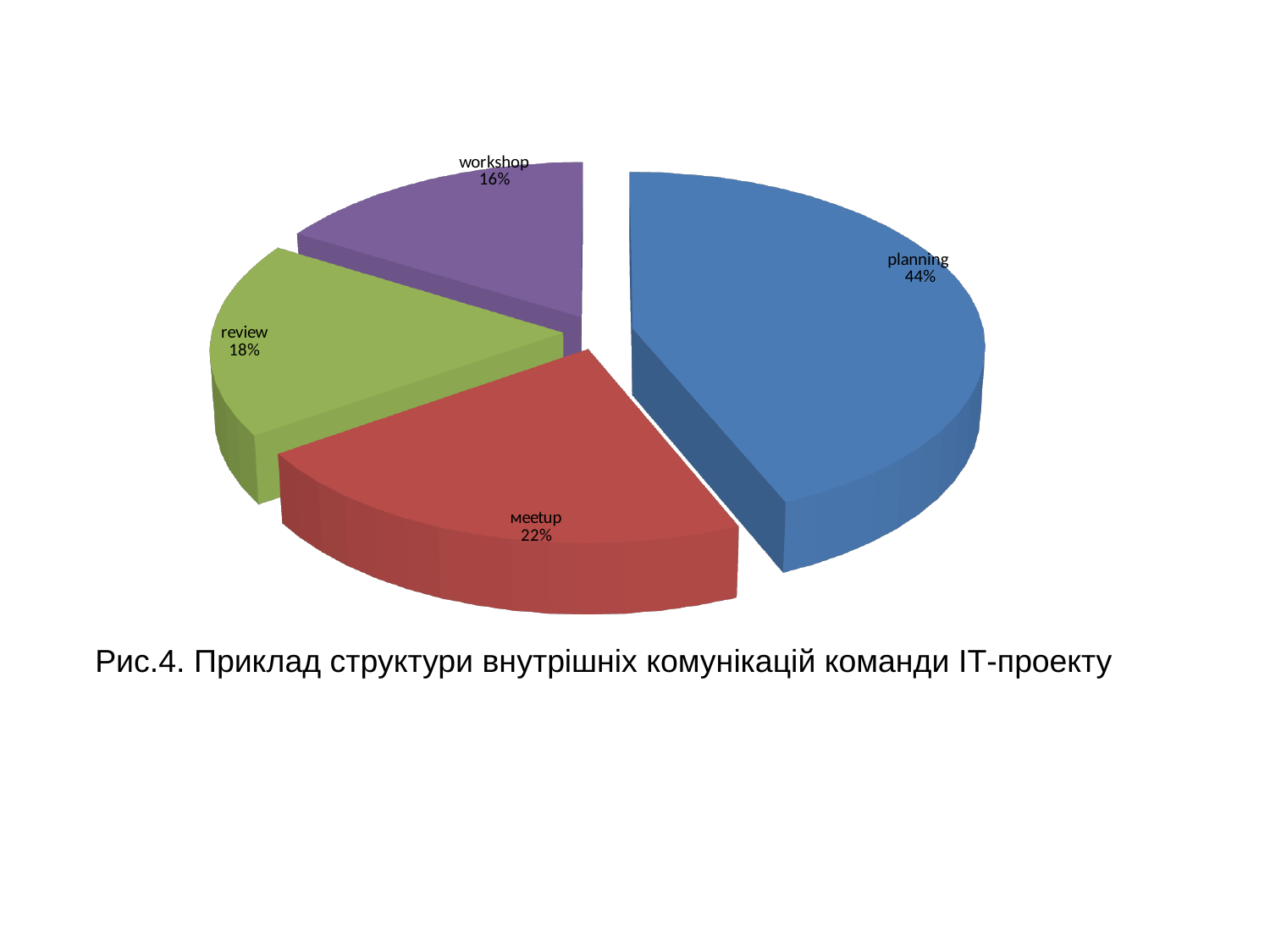

[unsupported chart]

Рис.4. Приклад структури внутрішніх комунікацій команди ІТ-проекту